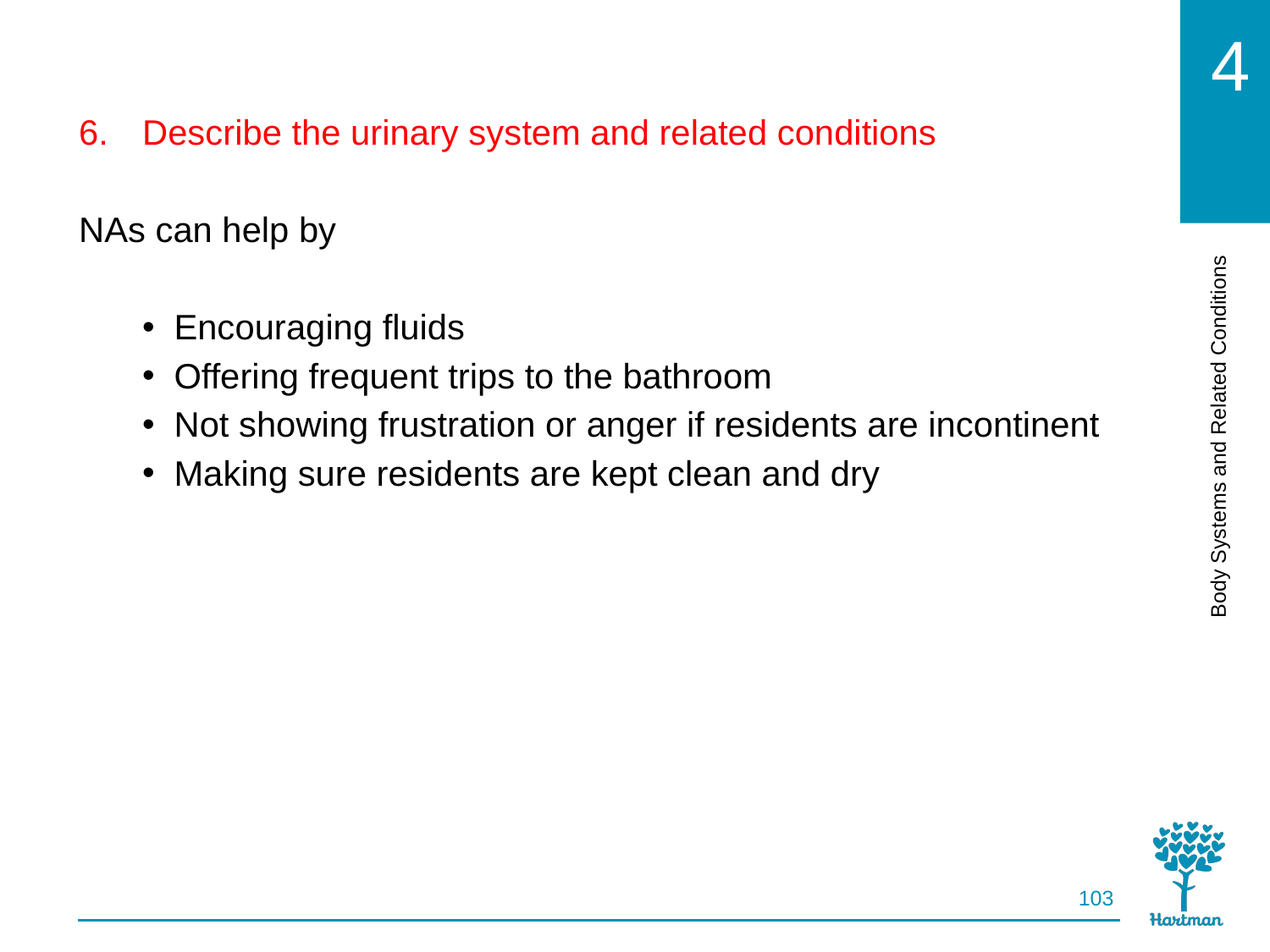

# LO6, content 4
Describe the urinary system and related conditions

NAs can help by

Encouraging fluids
Offering frequent trips to the bathroom
Not showing frustration or anger if residents are incontinent
Making sure residents are kept clean and dry

103